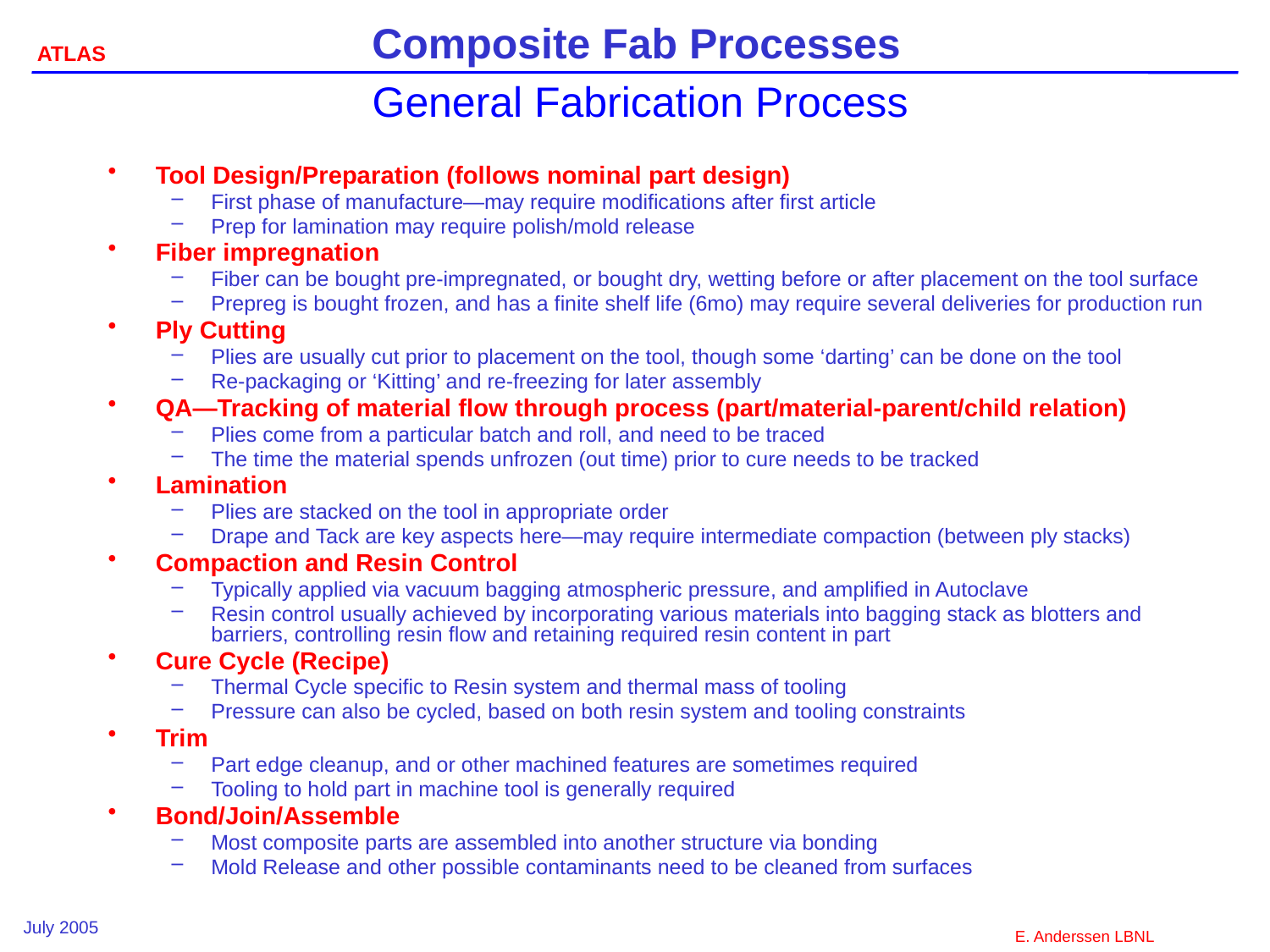

# General Fabrication Process
Tool Design/Preparation (follows nominal part design)
First phase of manufacture—may require modifications after first article
Prep for lamination may require polish/mold release
Fiber impregnation
Fiber can be bought pre-impregnated, or bought dry, wetting before or after placement on the tool surface
Prepreg is bought frozen, and has a finite shelf life (6mo) may require several deliveries for production run
Ply Cutting
Plies are usually cut prior to placement on the tool, though some ‘darting’ can be done on the tool
Re-packaging or ‘Kitting’ and re-freezing for later assembly
QA—Tracking of material flow through process (part/material-parent/child relation)
Plies come from a particular batch and roll, and need to be traced
The time the material spends unfrozen (out time) prior to cure needs to be tracked
Lamination
Plies are stacked on the tool in appropriate order
Drape and Tack are key aspects here—may require intermediate compaction (between ply stacks)
Compaction and Resin Control
Typically applied via vacuum bagging atmospheric pressure, and amplified in Autoclave
Resin control usually achieved by incorporating various materials into bagging stack as blotters and barriers, controlling resin flow and retaining required resin content in part
Cure Cycle (Recipe)
Thermal Cycle specific to Resin system and thermal mass of tooling
Pressure can also be cycled, based on both resin system and tooling constraints
Trim
Part edge cleanup, and or other machined features are sometimes required
Tooling to hold part in machine tool is generally required
Bond/Join/Assemble
Most composite parts are assembled into another structure via bonding
Mold Release and other possible contaminants need to be cleaned from surfaces
July 2005
E. Anderssen LBNL